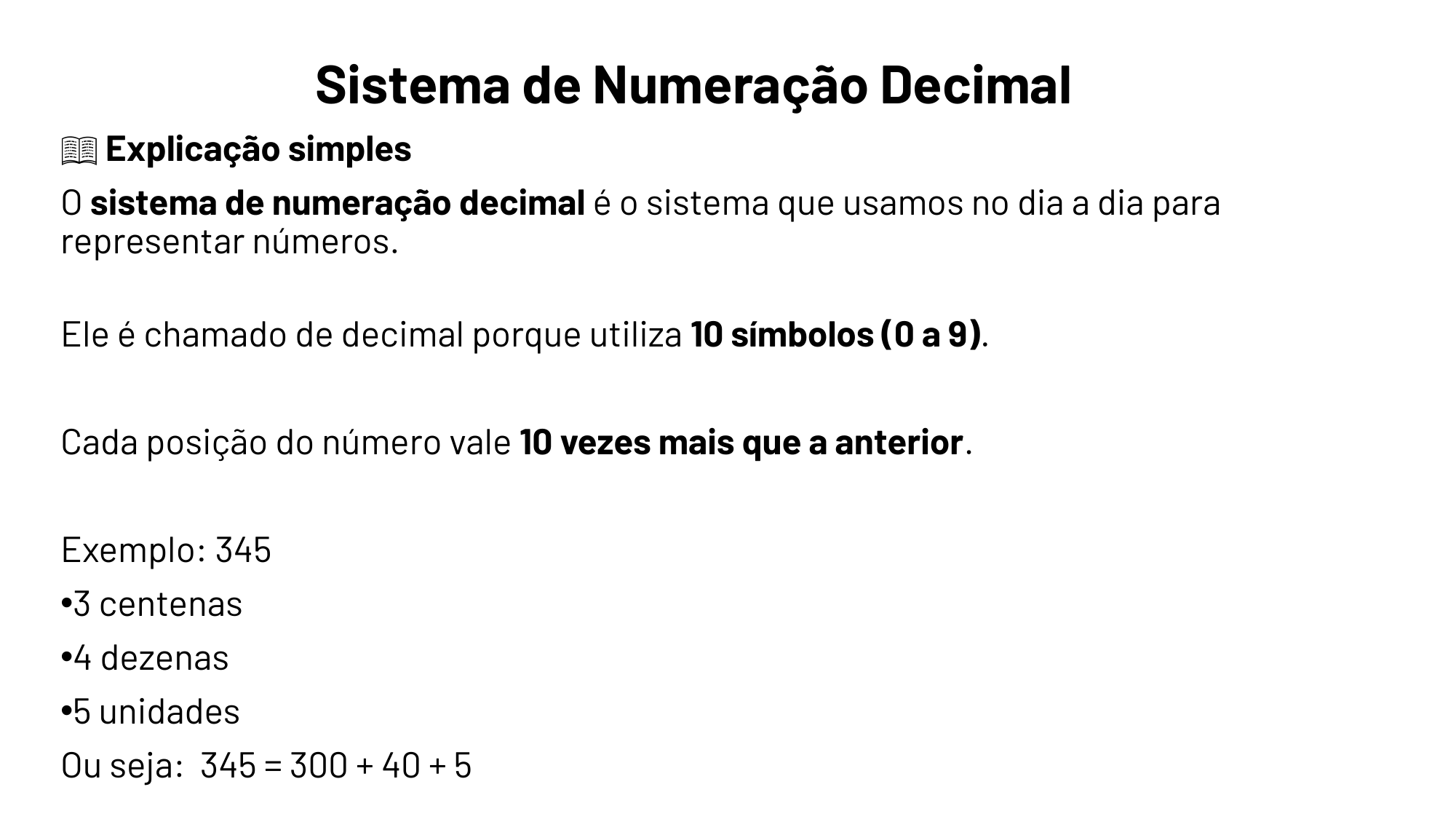

Sistema de Numeração Decimal
📖 Explicação simples
O sistema de numeração decimal é o sistema que usamos no dia a dia para representar números.
Ele é chamado de decimal porque utiliza 10 símbolos (0 a 9).

Cada posição do número vale 10 vezes mais que a anterior.

Exemplo: 345
3 centenas
4 dezenas
5 unidades
Ou seja:  345 = 300 + 40 + 5